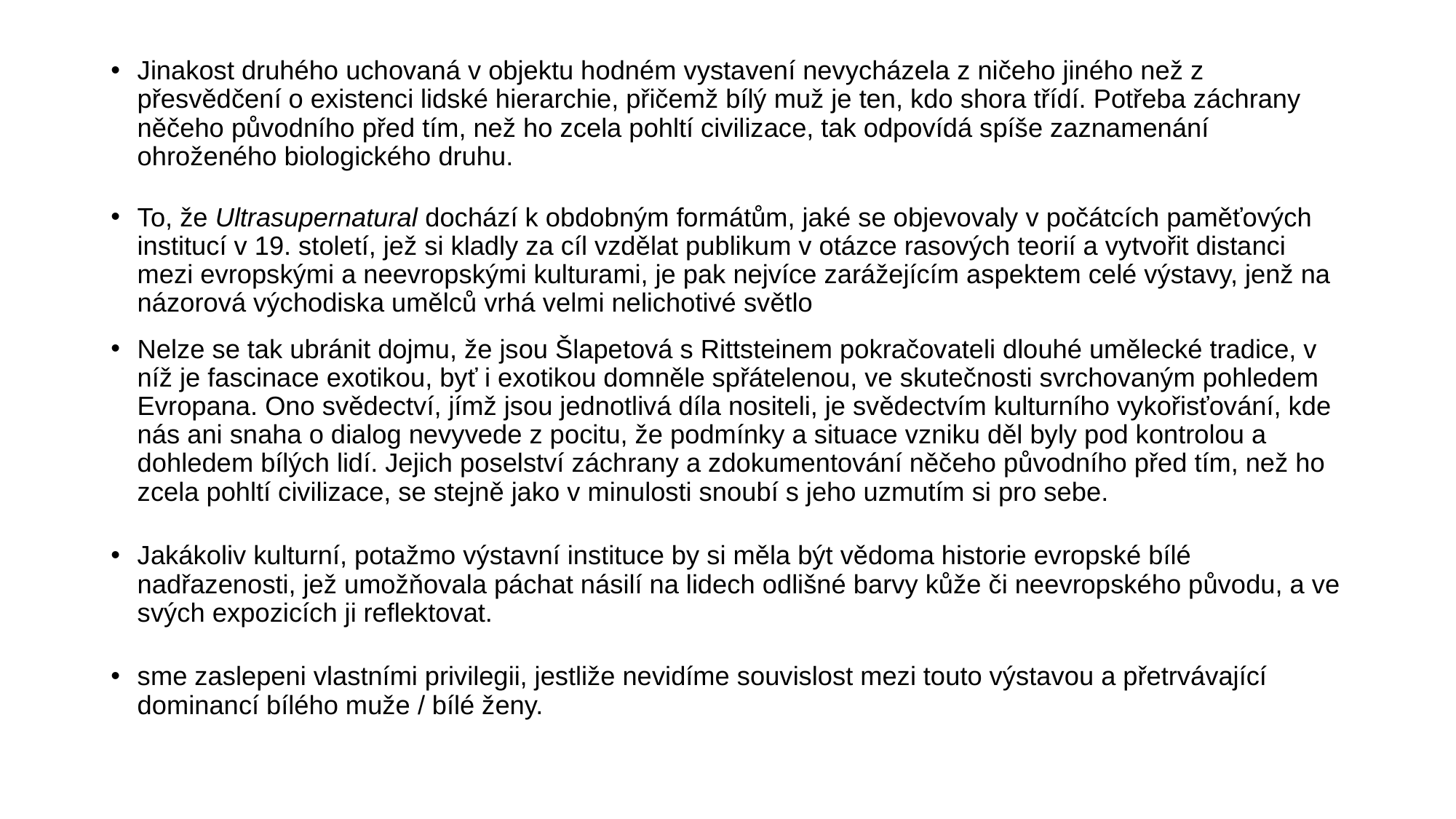

Jinakost druhého uchovaná v objektu hodném vystavení nevycházela z ničeho jiného než z přesvědčení o existenci lidské hierarchie, přičemž bílý muž je ten, kdo shora třídí. Potřeba záchrany něčeho původního před tím, než ho zcela pohltí civilizace, tak odpovídá spíše zaznamenání ohroženého biologického druhu.
To, že Ultrasupernatural dochází k obdobným formátům, jaké se objevovaly v počátcích paměťových institucí v 19. století, jež si kladly za cíl vzdělat publikum v otázce rasových teorií a vytvořit distanci mezi evropskými a neevropskými kulturami, je pak nejvíce zarážejícím aspektem celé výstavy, jenž na názorová východiska umělců vrhá velmi nelichotivé světlo
Nelze se tak ubránit dojmu, že jsou Šlapetová s Rittsteinem pokračovateli dlouhé umělecké tradice, v níž je fascinace exotikou, byť i exotikou domněle spřátelenou, ve skutečnosti svrchovaným pohledem Evropana. Ono svědectví, jímž jsou jednotlivá díla nositeli, je svědectvím kulturního vykořisťování, kde nás ani snaha o dialog nevyvede z pocitu, že podmínky a situace vzniku děl byly pod kontrolou a dohledem bílých lidí. Jejich poselství záchrany a zdokumentování něčeho původního před tím, než ho zcela pohltí civilizace, se stejně jako v minulosti snoubí s jeho uzmutím si pro sebe.
Jakákoliv kulturní, potažmo výstavní instituce by si měla být vědoma historie evropské bílé nadřazenosti, jež umožňovala páchat násilí na lidech odlišné barvy kůže či neevropského původu, a ve svých expozicích ji reflektovat.
sme zaslepeni vlastními privilegii, jestliže nevidíme souvislost mezi touto výstavou a přetrvávající dominancí bílého muže / bílé ženy.